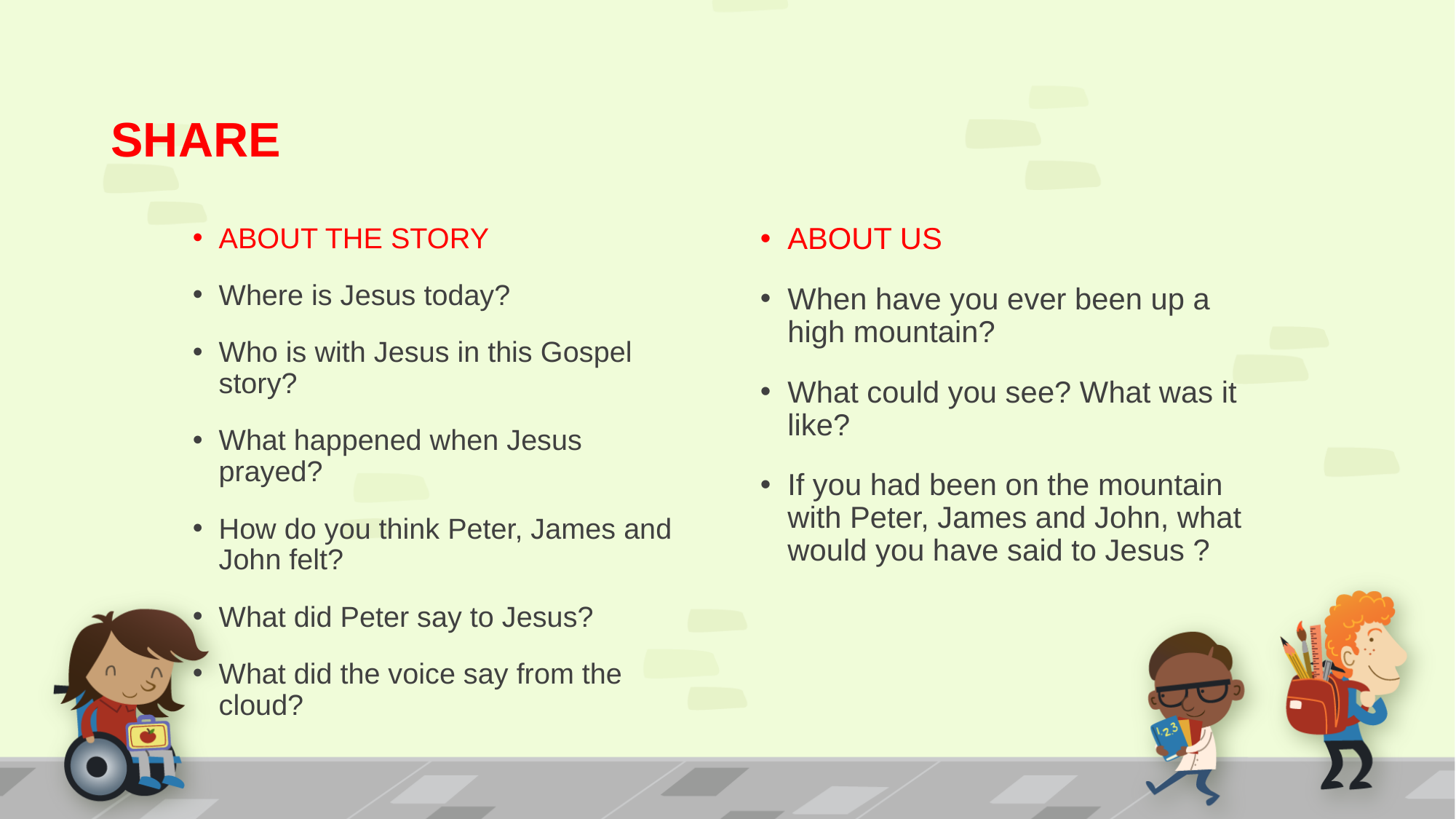

# SHARE
ABOUT THE STORY
Where is Jesus today?
Who is with Jesus in this Gospel story?
What happened when Jesus prayed?
How do you think Peter, James and John felt?
What did Peter say to Jesus?
What did the voice say from the cloud?
ABOUT US
When have you ever been up a high mountain?
What could you see? What was it like?
If you had been on the mountain with Peter, James and John, what would you have said to Jesus ?